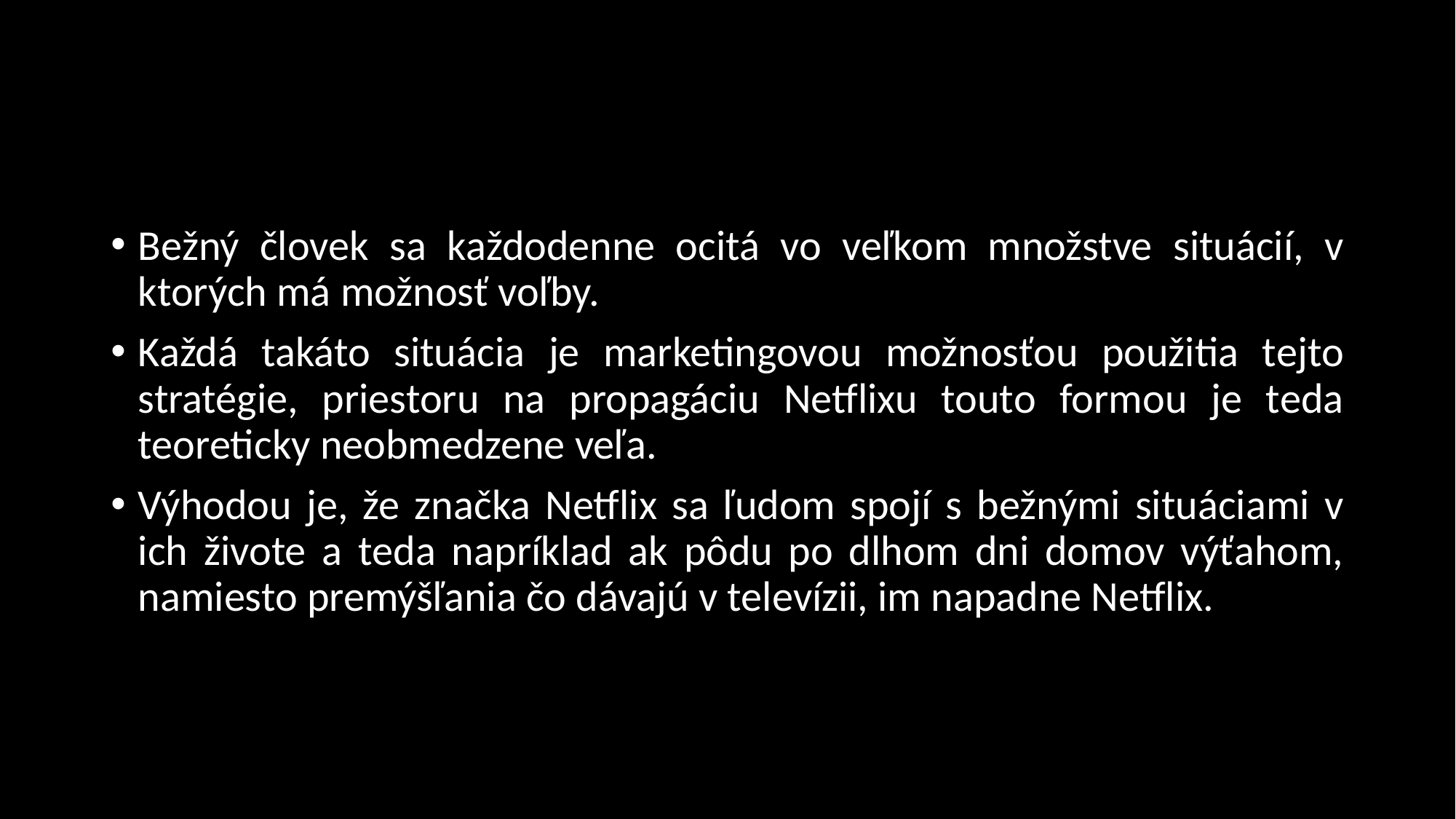

#
Bežný človek sa každodenne ocitá vo veľkom množstve situácií, v ktorých má možnosť voľby.
Každá takáto situácia je marketingovou možnosťou použitia tejto stratégie, priestoru na propagáciu Netflixu touto formou je teda teoreticky neobmedzene veľa.
Výhodou je, že značka Netflix sa ľudom spojí s bežnými situáciami v ich živote a teda napríklad ak pôdu po dlhom dni domov výťahom, namiesto premýšľania čo dávajú v televízii, im napadne Netflix.